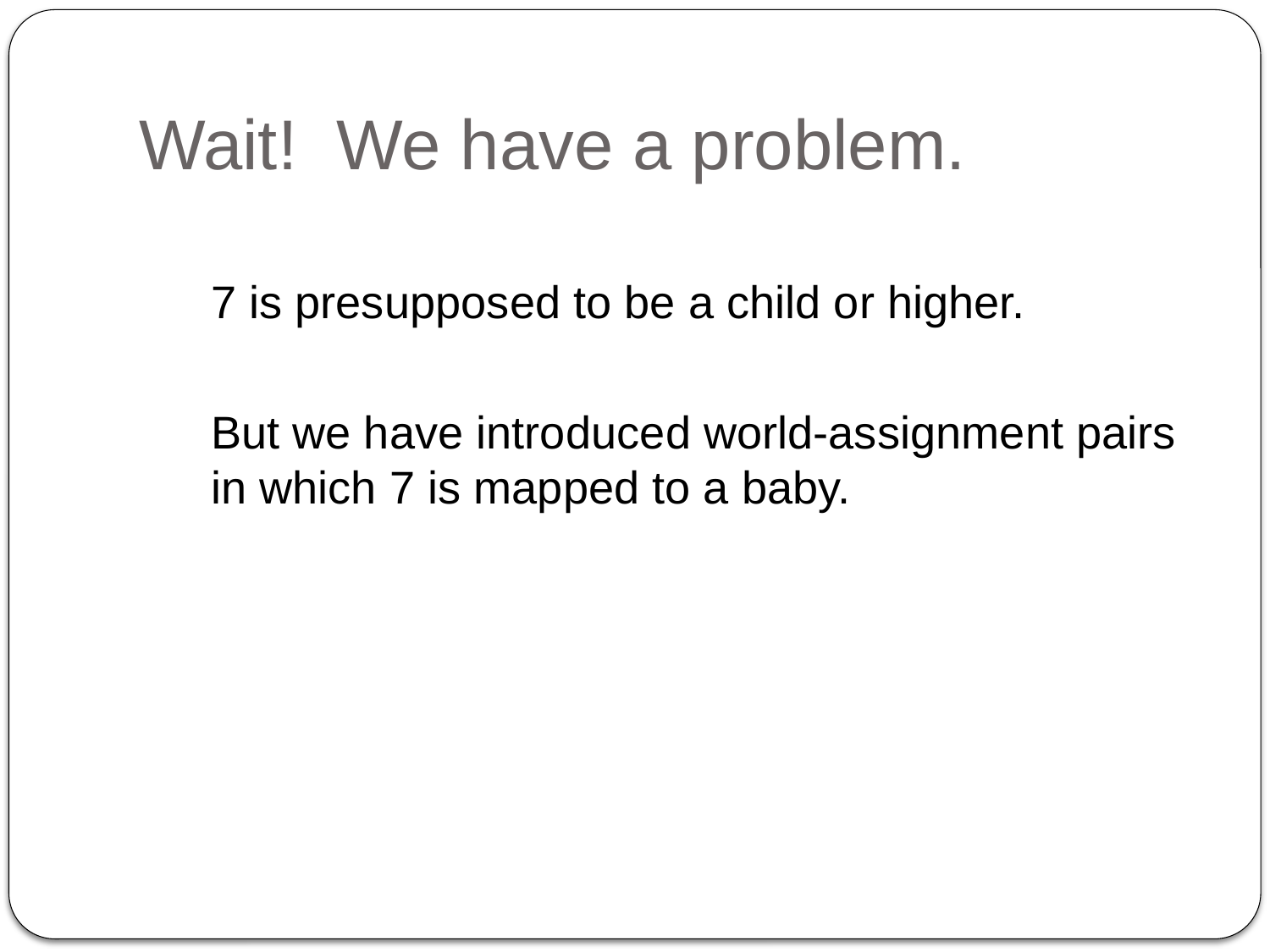

# Wait!  We have a problem.

	7 is presupposed to be a child or higher.

	But we have introduced world-assignment pairs in which 7 is mapped to a baby.